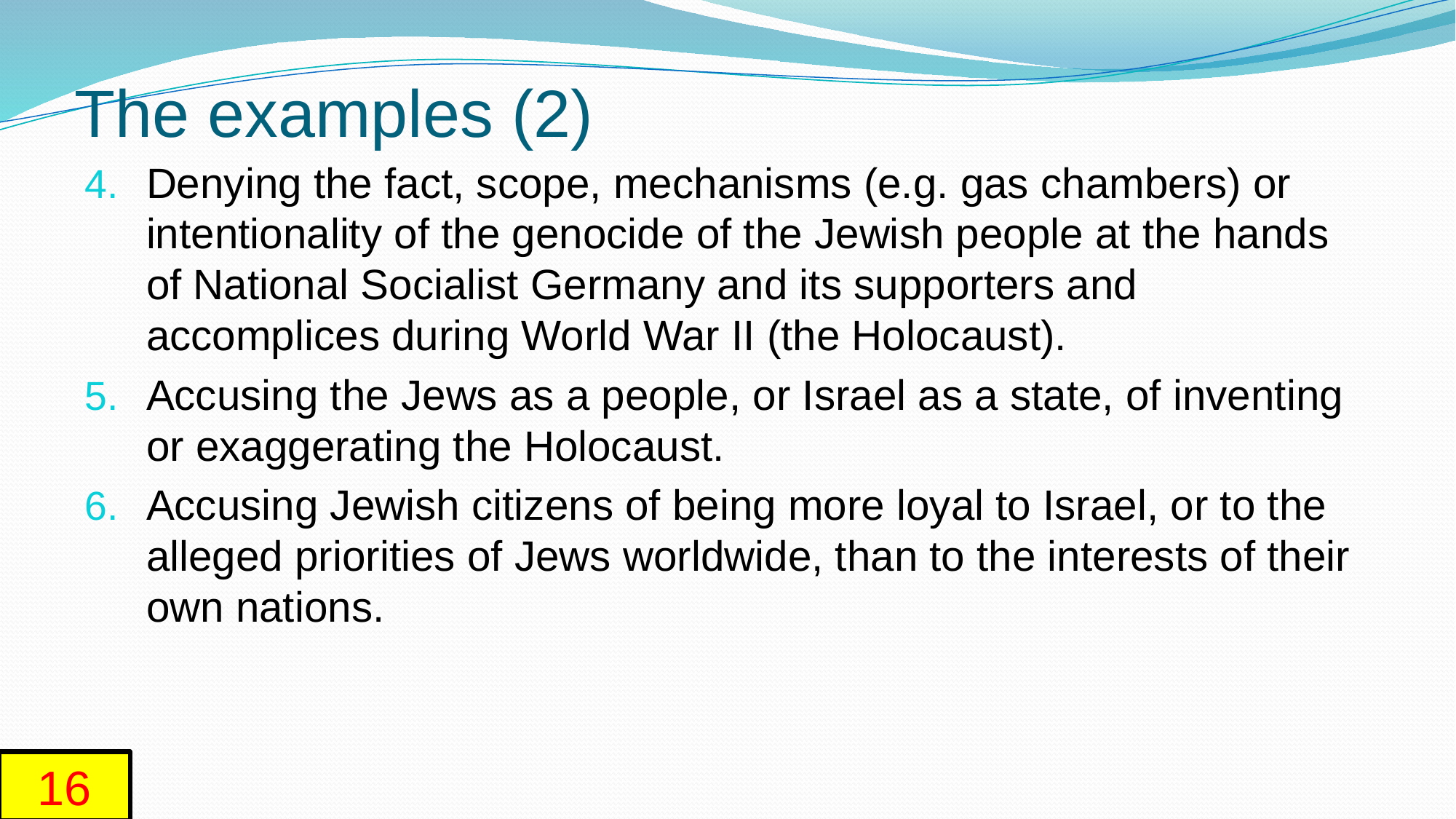

# The examples (2)
Denying the fact, scope, mechanisms (e.g. gas chambers) or intentionality of the genocide of the Jewish people at the hands of National Socialist Germany and its supporters and accomplices during World War II (the Holocaust).
Accusing the Jews as a people, or Israel as a state, of inventing or exaggerating the Holocaust.
Accusing Jewish citizens of being more loyal to Israel, or to the alleged priorities of Jews worldwide, than to the interests of their own nations.
16